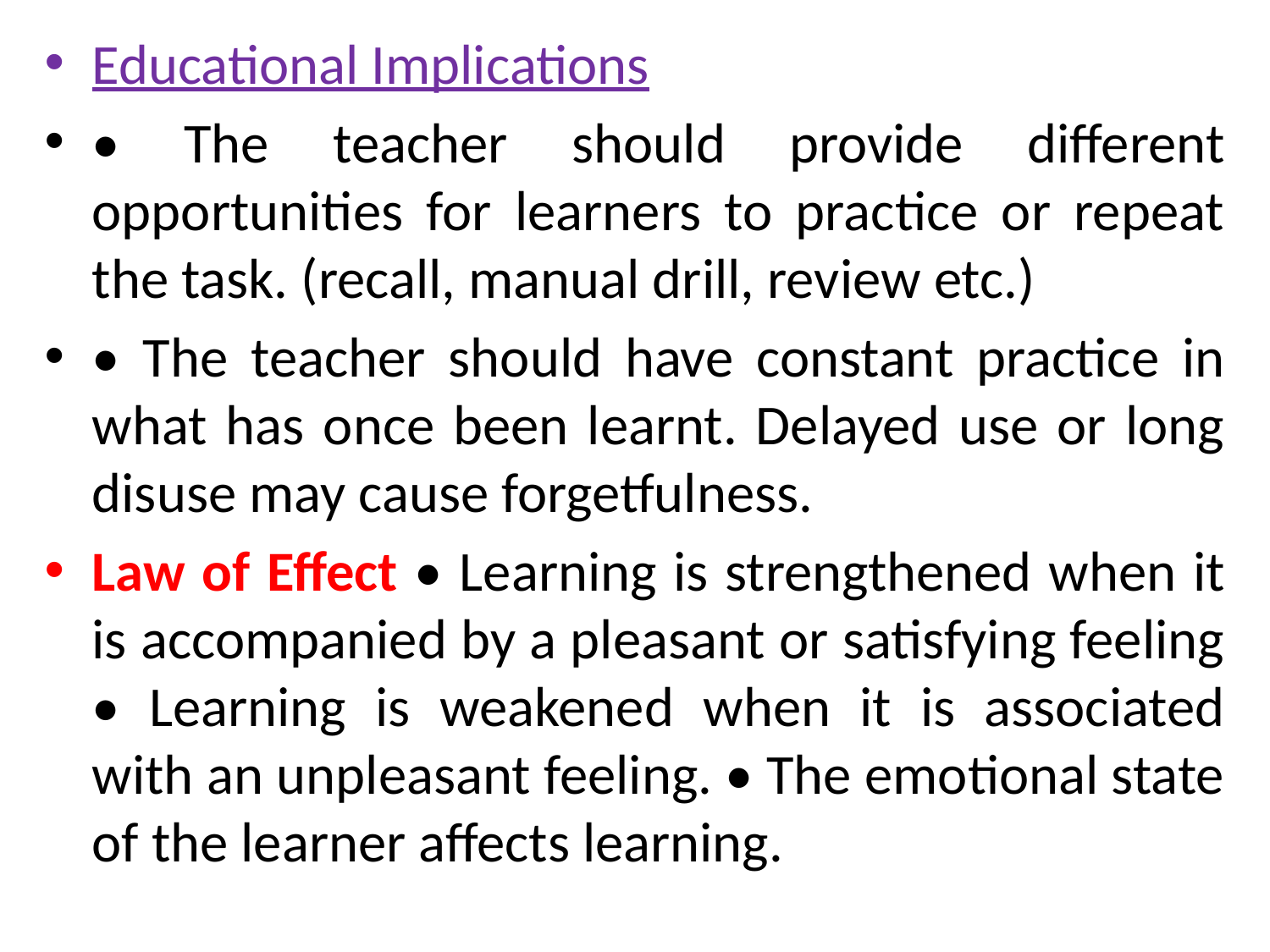

Educational Implications
• The teacher should provide different opportunities for learners to practice or repeat the task. (recall, manual drill, review etc.)
• The teacher should have constant practice in what has once been learnt. Delayed use or long disuse may cause forgetfulness.
Law of Effect • Learning is strengthened when it is accompanied by a pleasant or satisfying feeling • Learning is weakened when it is associated with an unpleasant feeling. • The emotional state of the learner affects learning.